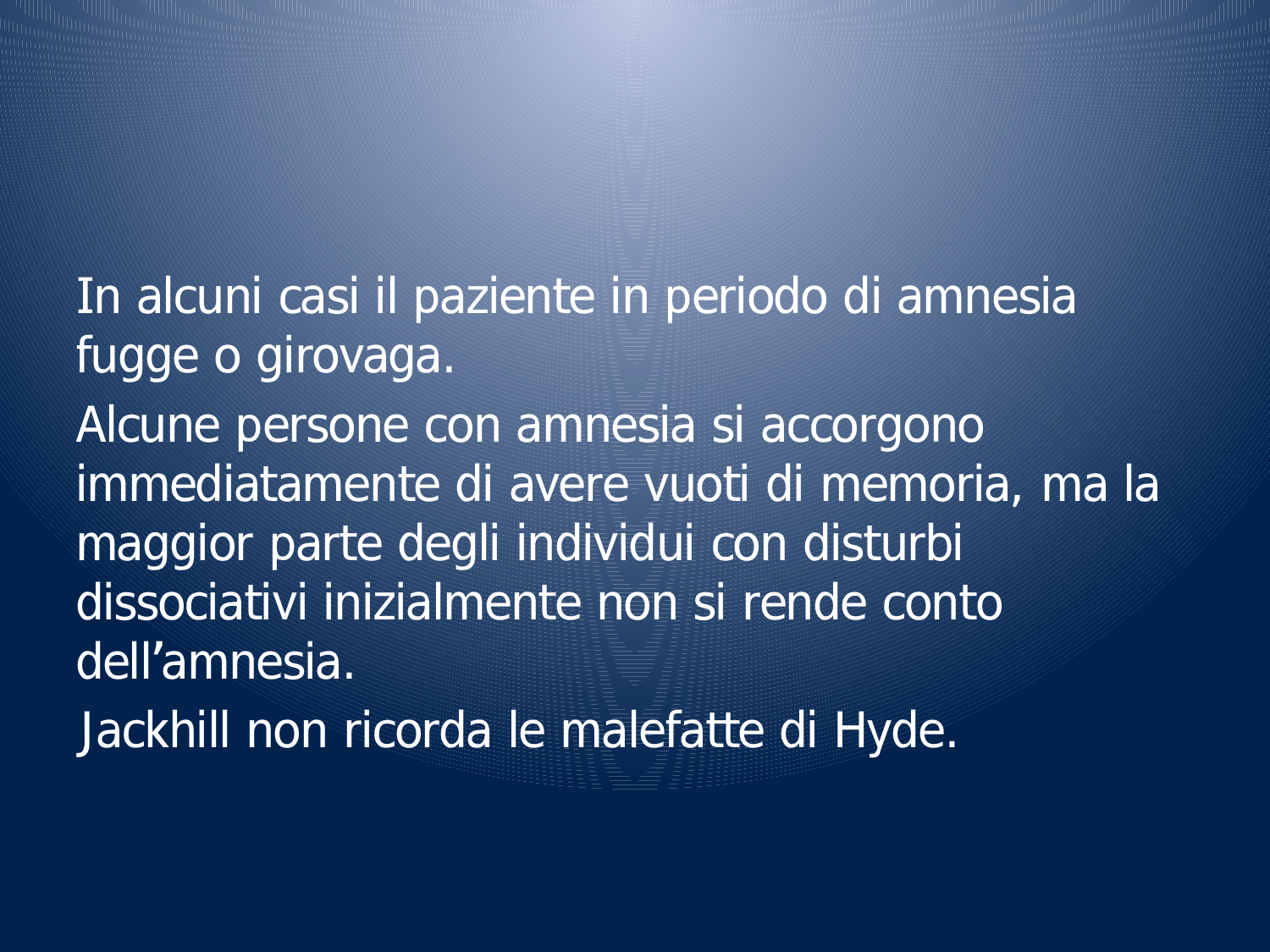

#
In alcuni casi il paziente in periodo di amnesia fugge o girovaga.
Alcune persone con amnesia si accorgono immediatamente di avere vuoti di memoria, ma la maggior parte degli individui con disturbi dissociativi inizialmente non si rende conto dell’amnesia.
Jackhill non ricorda le malefatte di Hyde.